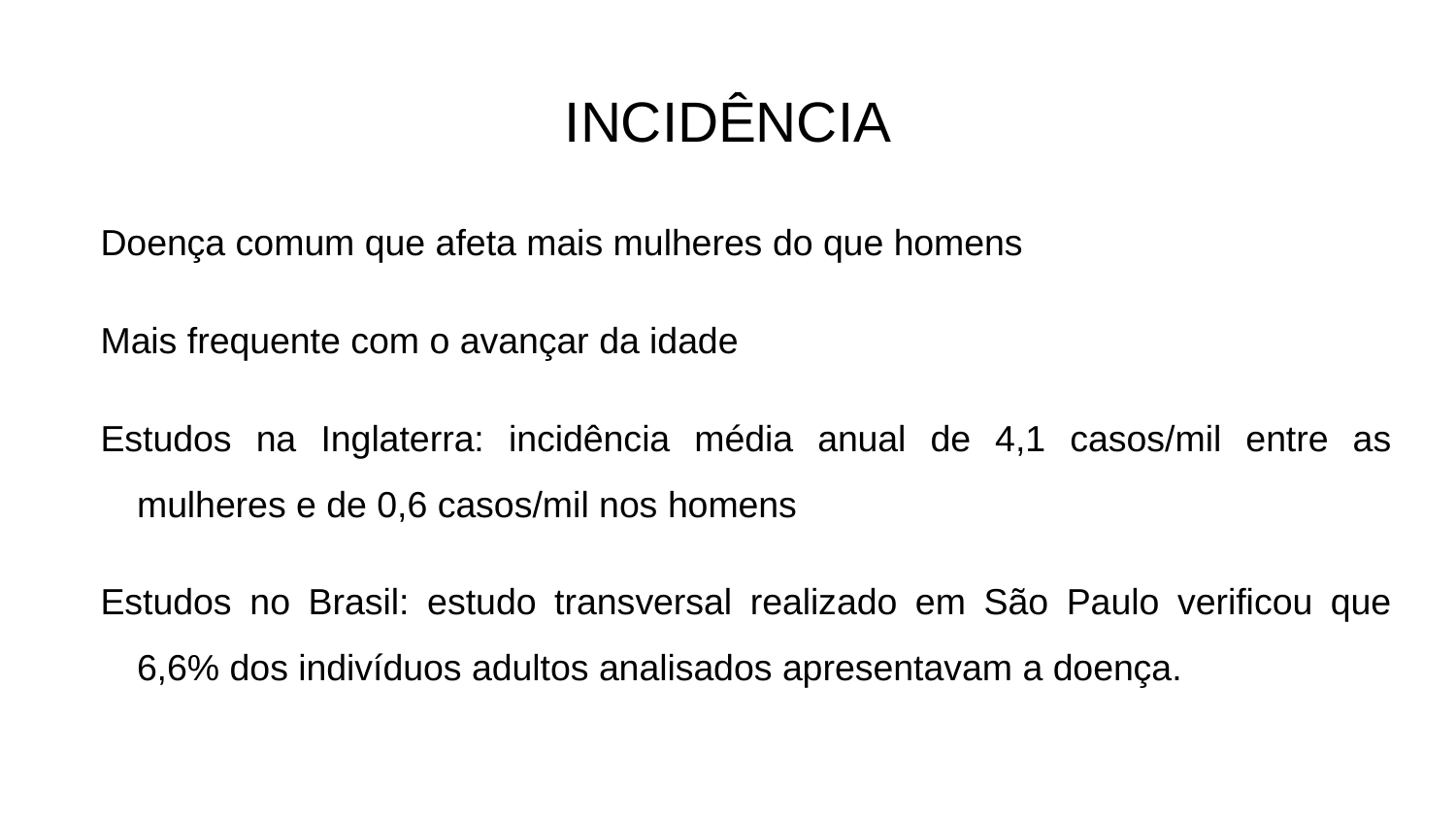

# INCIDÊNCIA

Doença comum que afeta mais mulheres do que homens
Mais frequente com o avançar da idade
Estudos na Inglaterra: incidência média anual de 4,1 casos/mil entre as mulheres e de 0,6 casos/mil nos homens
Estudos no Brasil: estudo transversal realizado em São Paulo verificou que 6,6% dos indivíduos adultos analisados apresentavam a doença.